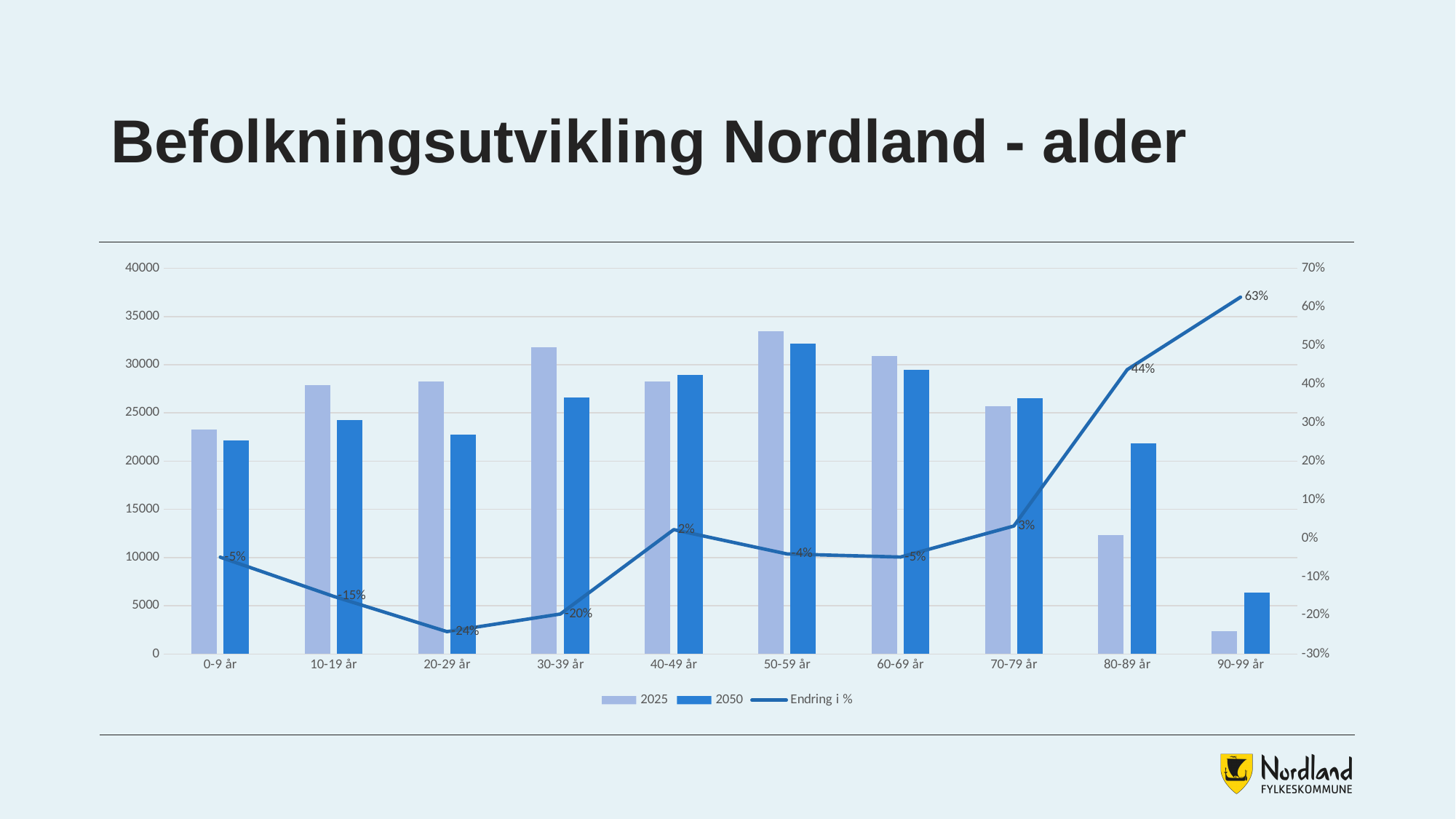

# Befolkningsutvikling Nordland - alder

### Chart

| Category | 2025 | 2050 | Endring i % |
|---|---|---|---|
| 0-9 år | 23266.0 | 22177.0 | -0.04910492852955765 |
| 10-19 år | 27902.0 | 24251.0 | -0.15055049276318502 |
| 20-29 år | 28287.0 | 22773.0 | -0.24212883678039784 |
| 30-39 år | 31804.0 | 26582.0 | -0.19644872470092545 |
| 40-49 år | 28272.0 | 28921.0 | 0.022440441201894815 |
| 50-59 år | 33490.0 | 32180.0 | -0.040708514605344935 |
| 60-69 år | 30915.0 | 29480.0 | -0.04867706919945726 |
| 70-79 år | 25693.0 | 26536.0 | 0.031768164003617726 |
| 80-89 år | 12293.0 | 21843.0 | 0.4372110058142197 |
| 90-99 år | 2376.0 | 6340.0 | 0.625236593059937 |